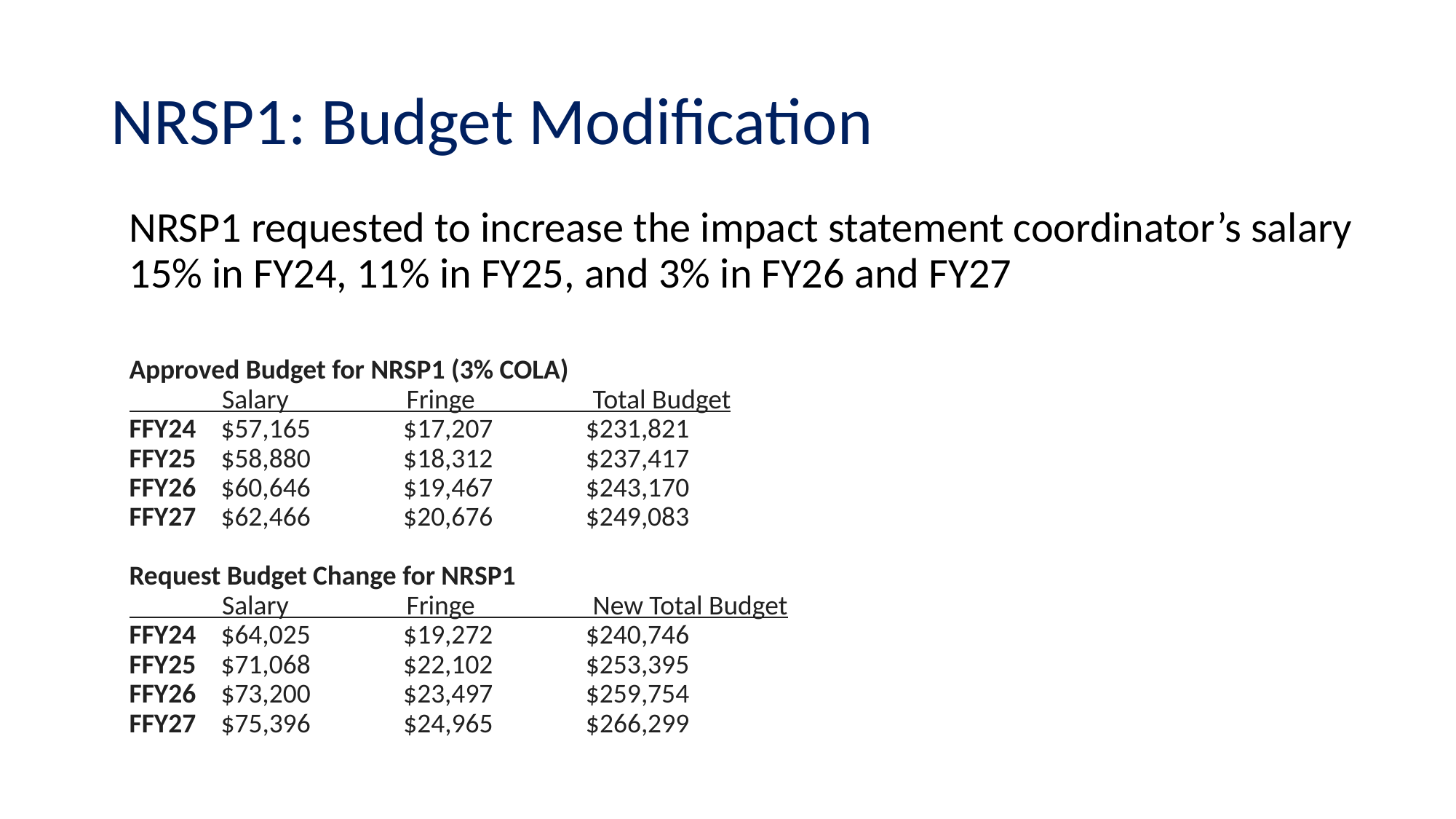

# NRSP1: Budget Modification

NRSP1 requested to increase the impact statement coordinator’s salary 15% in FY24, 11% in FY25, and 3% in FY26 and FY27

Approved Budget for NRSP1 (3% COLA)
               Salary                   Fringe                   Total Budget
FFY24    $57,165               $17,207               $231,821
FFY25    $58,880               $18,312               $237,417
FFY26    $60,646               $19,467               $243,170
FFY27    $62,466               $20,676               $249,083

Request Budget Change for NRSP1
               Salary                   Fringe                   New Total Budget
FFY24    $64,025               $19,272               $240,746
FFY25    $71,068               $22,102               $253,395
FFY26    $73,200               $23,497               $259,754
FFY27    $75,396               $24,965               $266,299